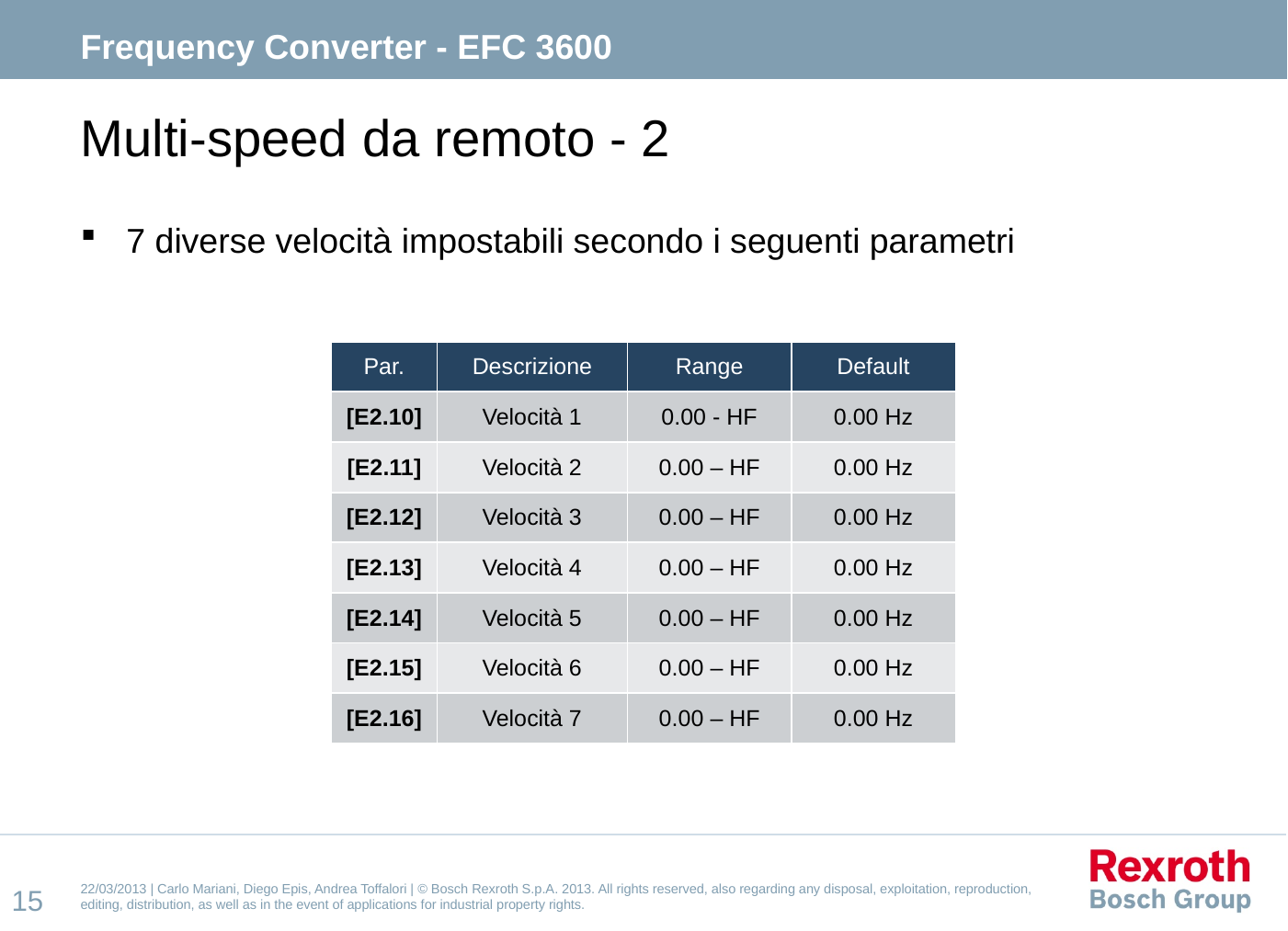

Frequency Converter - EFC 3600
# Multi-speed da remoto - 2
7 diverse velocità impostabili secondo i seguenti parametri
| Par. | Descrizione | Range | Default |
| --- | --- | --- | --- |
| [E2.10] | Velocità 1 | 0.00 - HF | 0.00 Hz |
| [E2.11] | Velocità 2 | 0.00 – HF | 0.00 Hz |
| [E2.12] | Velocità 3 | 0.00 – HF | 0.00 Hz |
| [E2.13] | Velocità 4 | 0.00 – HF | 0.00 Hz |
| [E2.14] | Velocità 5 | 0.00 – HF | 0.00 Hz |
| [E2.15] | Velocità 6 | 0.00 – HF | 0.00 Hz |
| [E2.16] | Velocità 7 | 0.00 – HF | 0.00 Hz |
22/03/2013 | Carlo Mariani, Diego Epis, Andrea Toffalori | © Bosch Rexroth S.p.A. 2013. All rights reserved, also regarding any disposal, exploitation, reproduction, editing, distribution, as well as in the event of applications for industrial property rights.
15